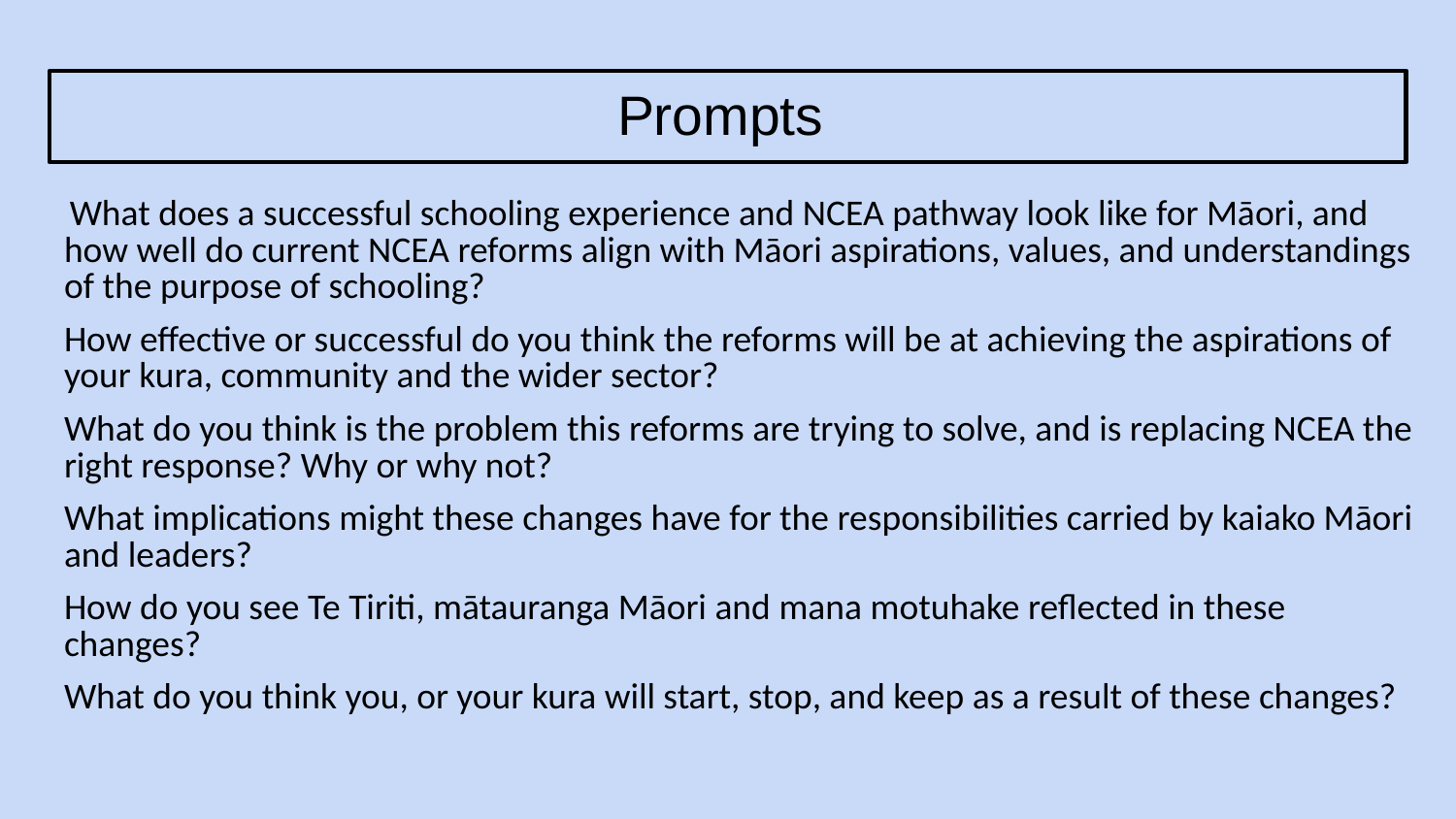

# Prompts
 What does a successful schooling experience and NCEA pathway look like for Māori, and how well do current NCEA reforms align with Māori aspirations, values, and understandings of the purpose of schooling?
How effective or successful do you think the reforms will be at achieving the aspirations of your kura, community and the wider sector?
What do you think is the problem this reforms are trying to solve, and is replacing NCEA the right response? Why or why not?
What implications might these changes have for the responsibilities carried by kaiako Māori and leaders?
How do you see Te Tiriti, mātauranga Māori and mana motuhake reflected in these changes?
What do you think you, or your kura will start, stop, and keep as a result of these changes?